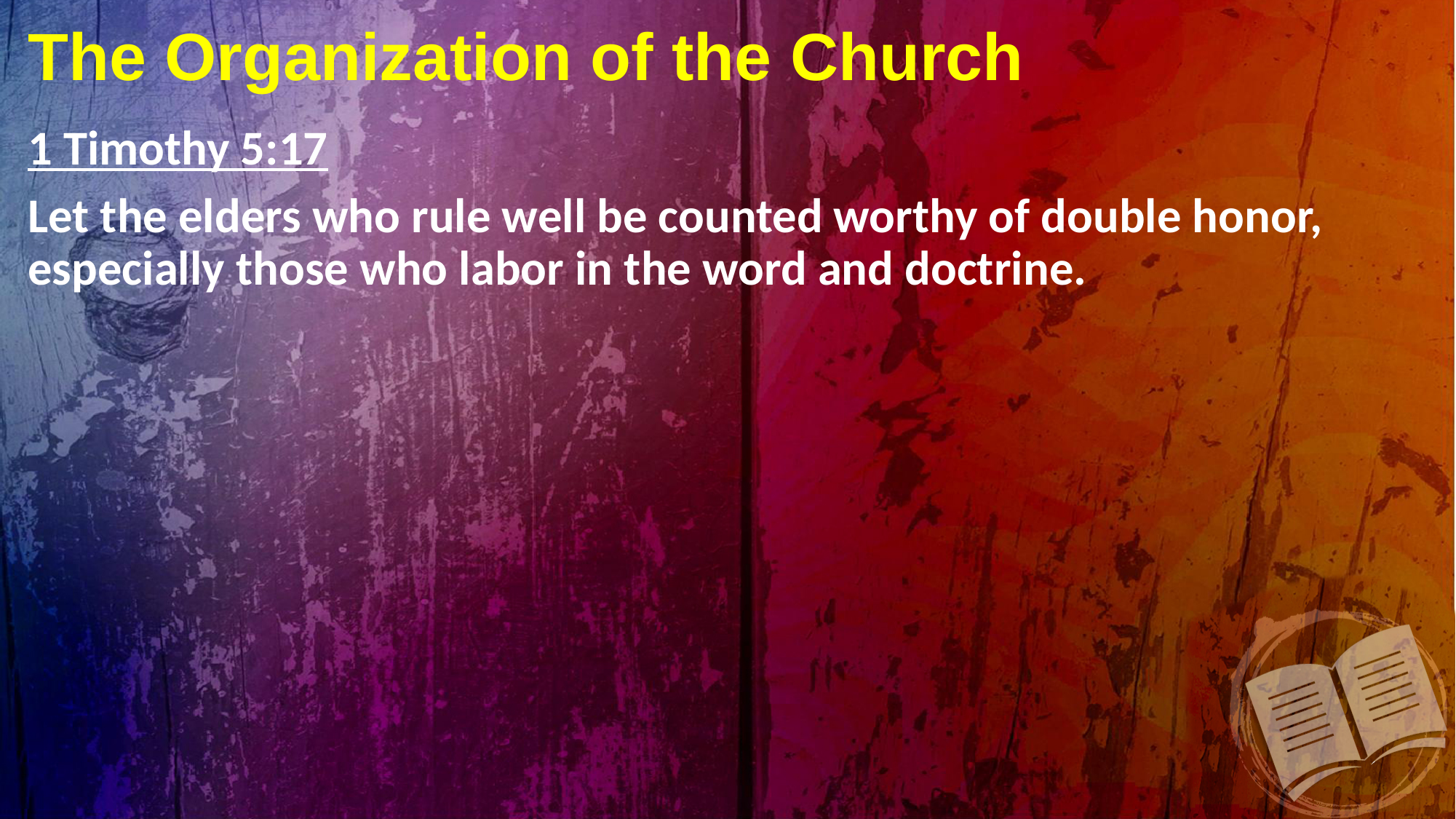

# The Organization of the Church
1 Timothy 5:17
Let the elders who rule well be counted worthy of double honor, especially those who labor in the word and doctrine.